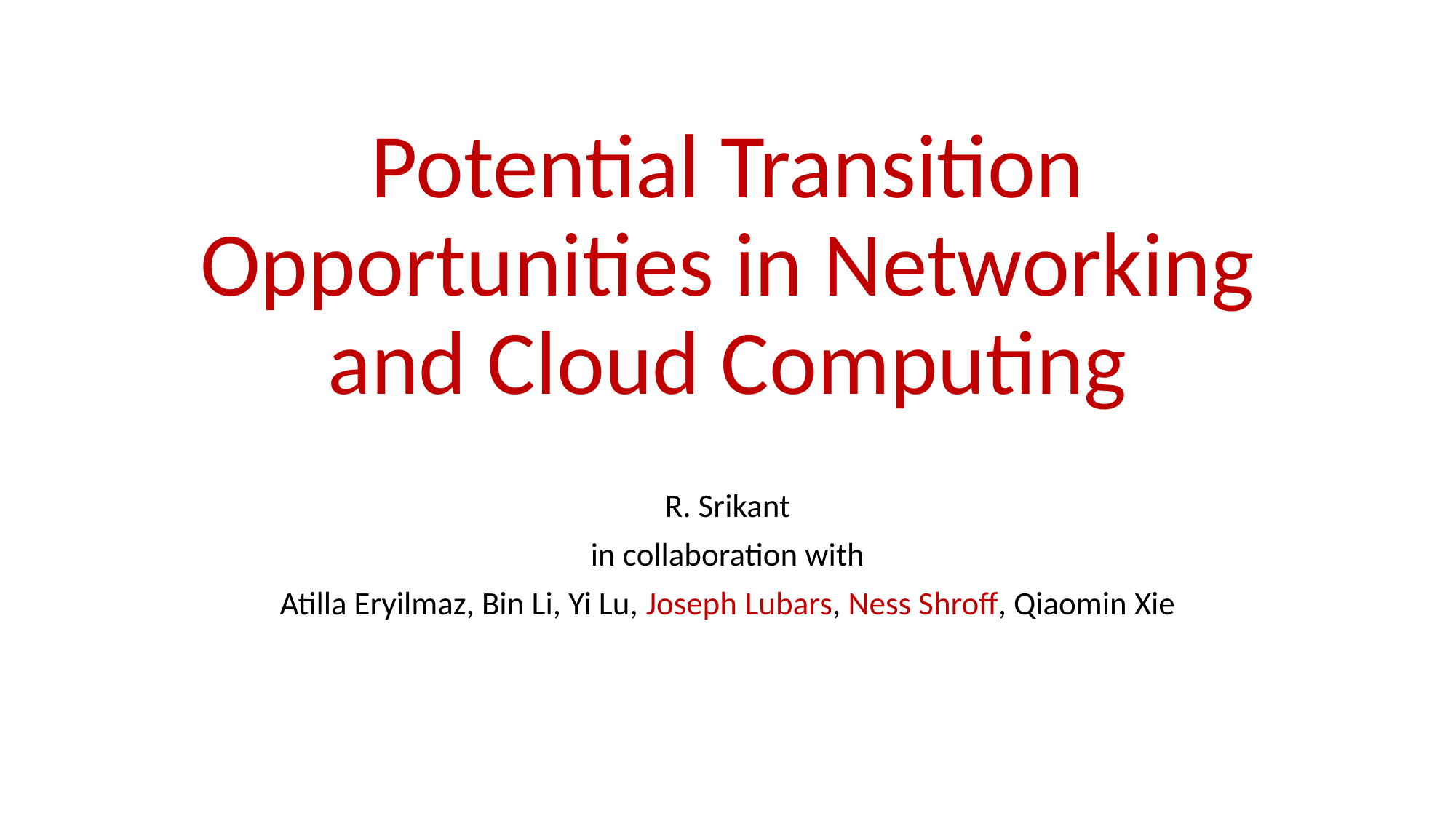

# Potential Transition Opportunities in Networking and Cloud Computing

R. Srikant
in collaboration with
Atilla Eryilmaz, Bin Li, Yi Lu, Joseph Lubars, Ness Shroff, Qiaomin Xie